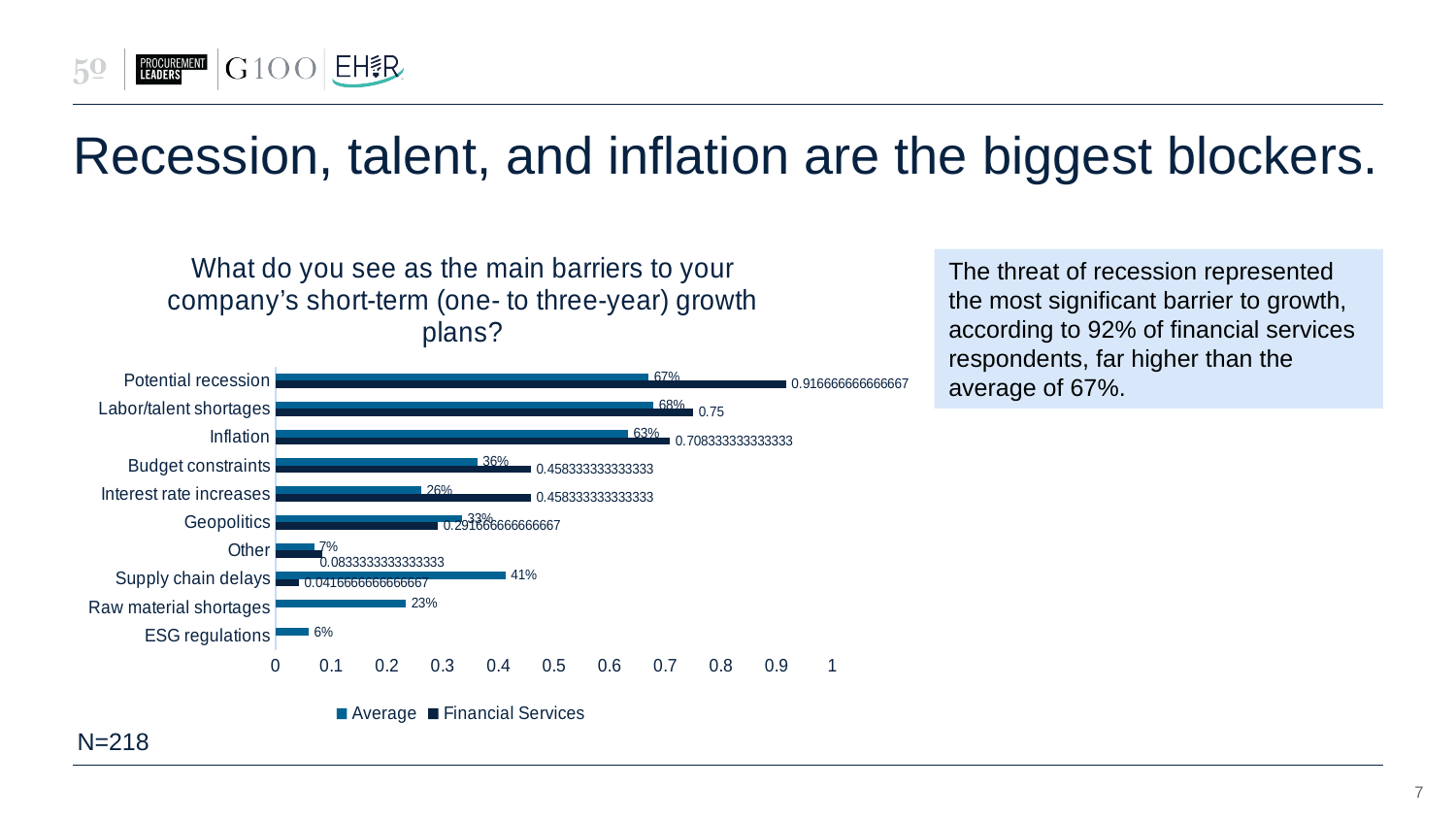

# Recession, talent, and inflation are the biggest blockers.

### Chart: What do you see as the main barriers to your company’s short-term (one- to three-year) growth plans?

| Category | Financial Services  | Average |
|---|---|---|
| ESG regulations | None | 0.05963302752293578 |
| Raw material shortages | None | 0.23394495412844038 |
| Supply chain delays | 0.041666666666666664 | 0.41284403669724773 |
| Other | 0.08333333333333333 | 0.06880733944954129 |
| Geopolitics | 0.2916666666666667 | 0.3348623853211009 |
| Interest rate increases | 0.4583333333333333 | 0.26146788990825687 |
| Budget constraints | 0.4583333333333333 | 0.3623853211009174 |
| Inflation | 0.7083333333333334 | 0.6330275229357798 |
| Labor/talent shortages | 0.75 | 0.6788990825688074 |
| Potential recession | 0.9166666666666666 | 0.6697247706422018 |
The threat of recession represented the most significant barrier to growth, according to 92% of financial services respondents, far higher than the average of 67%.
N=218